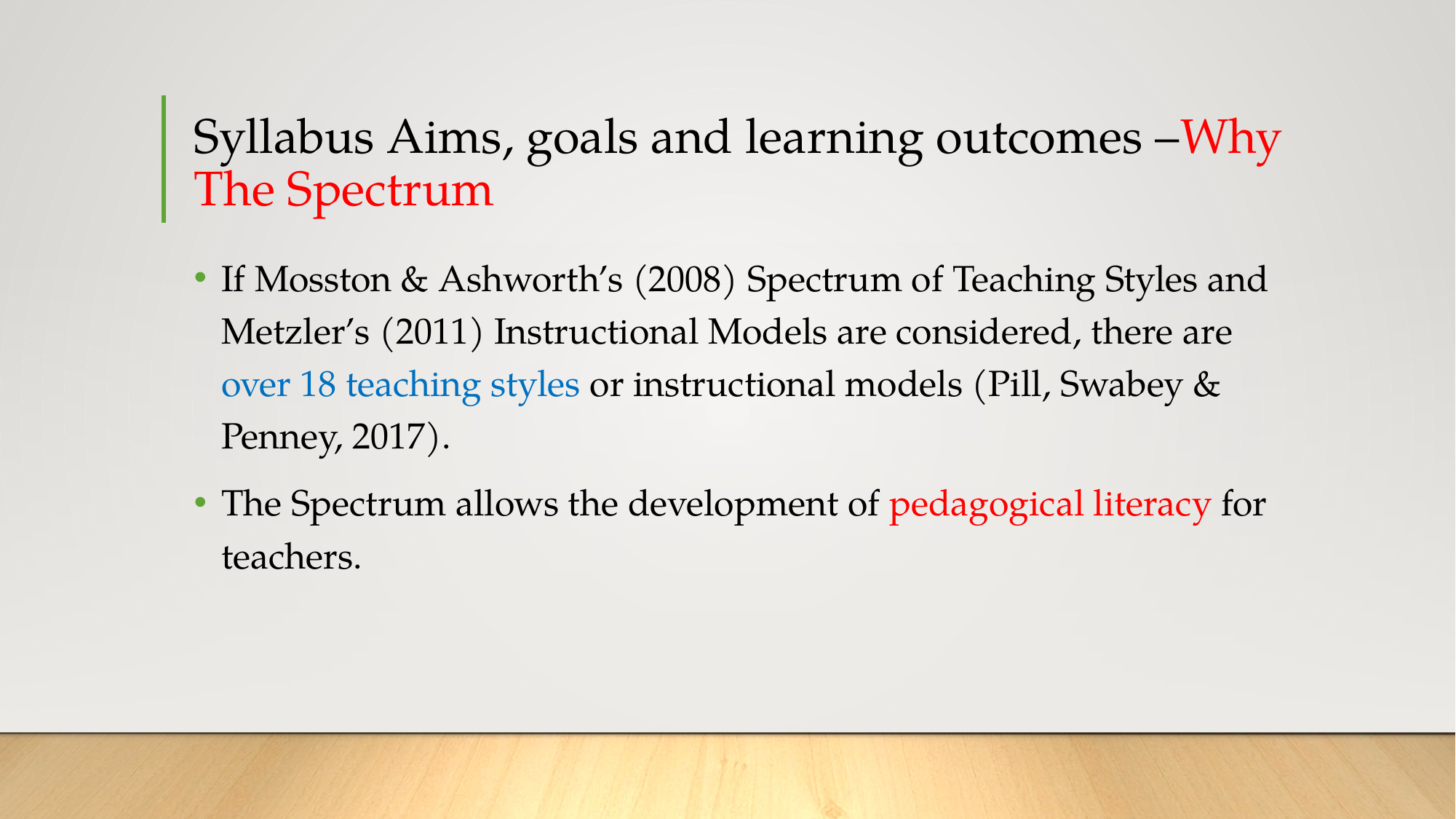

# Syllabus Aims, goals and learning outcomes –Why The Spectrum
If Mosston & Ashworth’s (2008) Spectrum of Teaching Styles and Metzler’s (2011) Instructional Models are considered, there are over 18 teaching styles or instructional models (Pill, Swabey & Penney, 2017).
The Spectrum allows the development of pedagogical literacy for teachers.